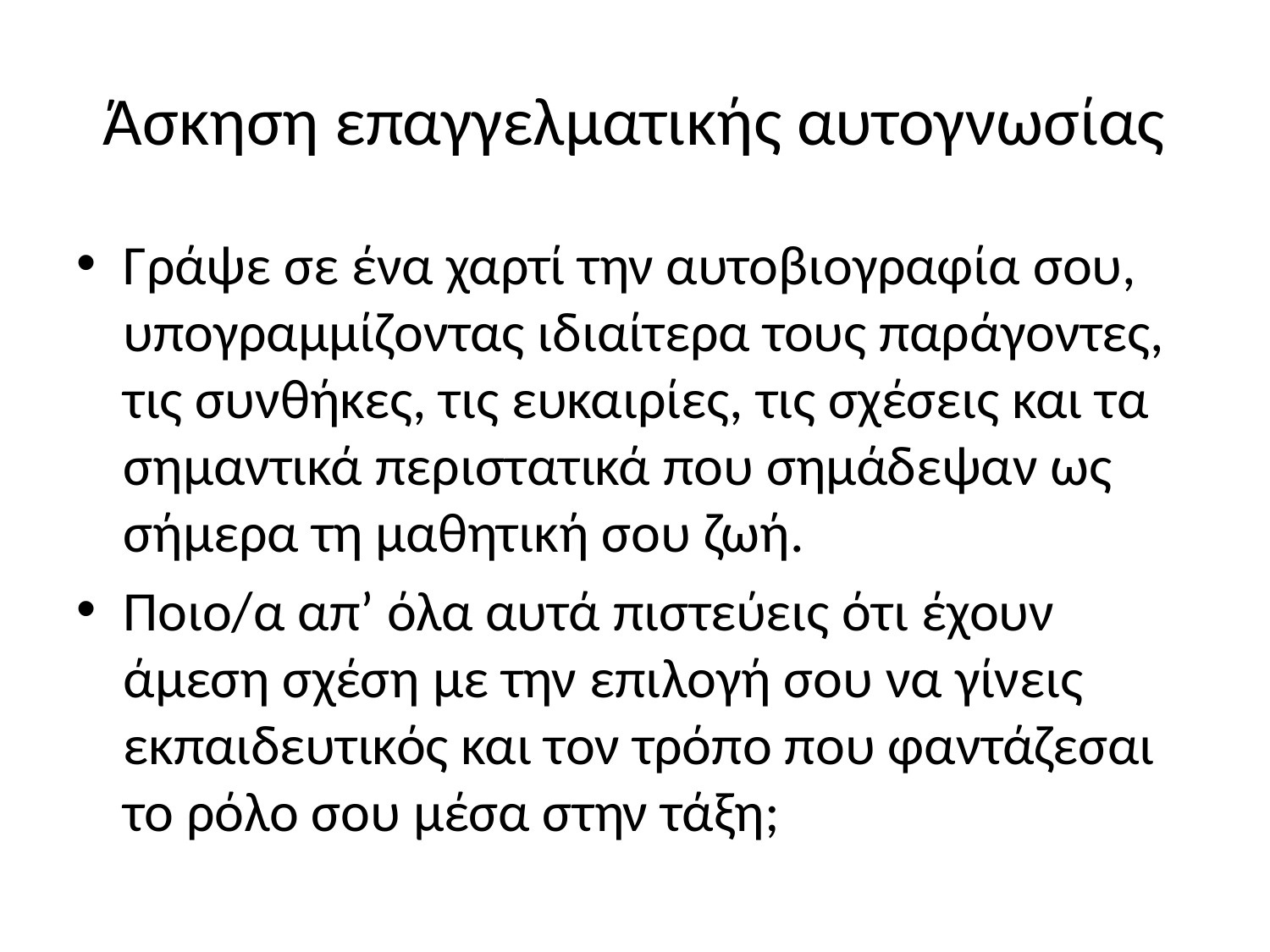

# Άσκηση επαγγελματικής αυτογνωσίας
Γράψε σε ένα χαρτί την αυτοβιογραφία σου, υπογραμμίζοντας ιδιαίτερα τους παράγοντες, τις συνθήκες, τις ευκαιρίες, τις σχέσεις και τα σημαντικά περιστατικά που σημάδεψαν ως σήμερα τη μαθητική σου ζωή.
Ποιο/α απ’ όλα αυτά πιστεύεις ότι έχουν άμεση σχέση με την επιλογή σου να γίνεις εκπαιδευτικός και τον τρόπο που φαντάζεσαι το ρόλο σου μέσα στην τάξη;